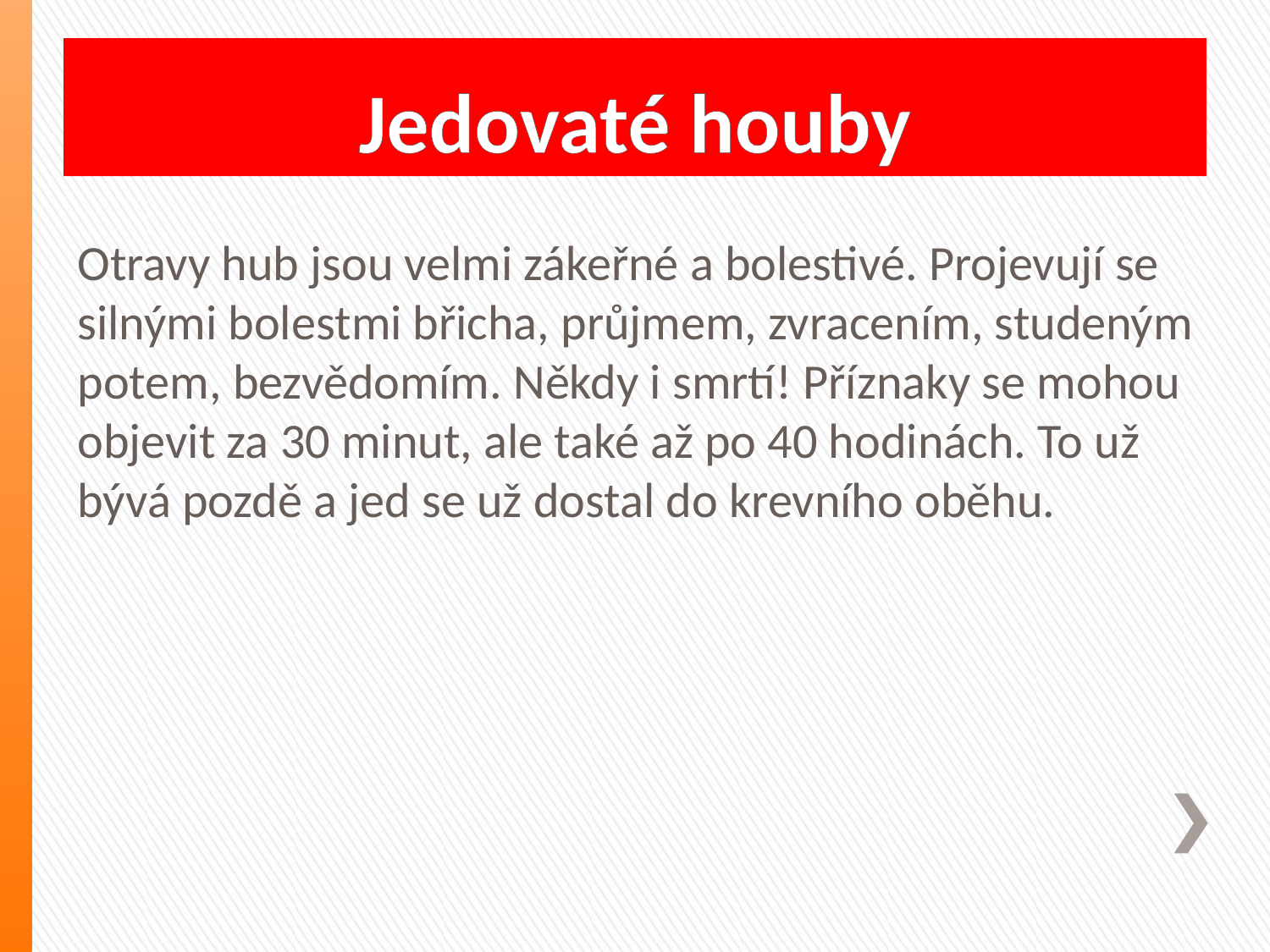

# Jedovaté houby

Otravy hub jsou velmi zákeřné a bolestivé. Projevují se silnými bolestmi břicha, průjmem, zvracením, studeným potem, bezvědomím. Někdy i smrtí! Příznaky se mohou objevit za 30 minut, ale také až po 40 hodinách. To už bývá pozdě a jed se už dostal do krevního oběhu.